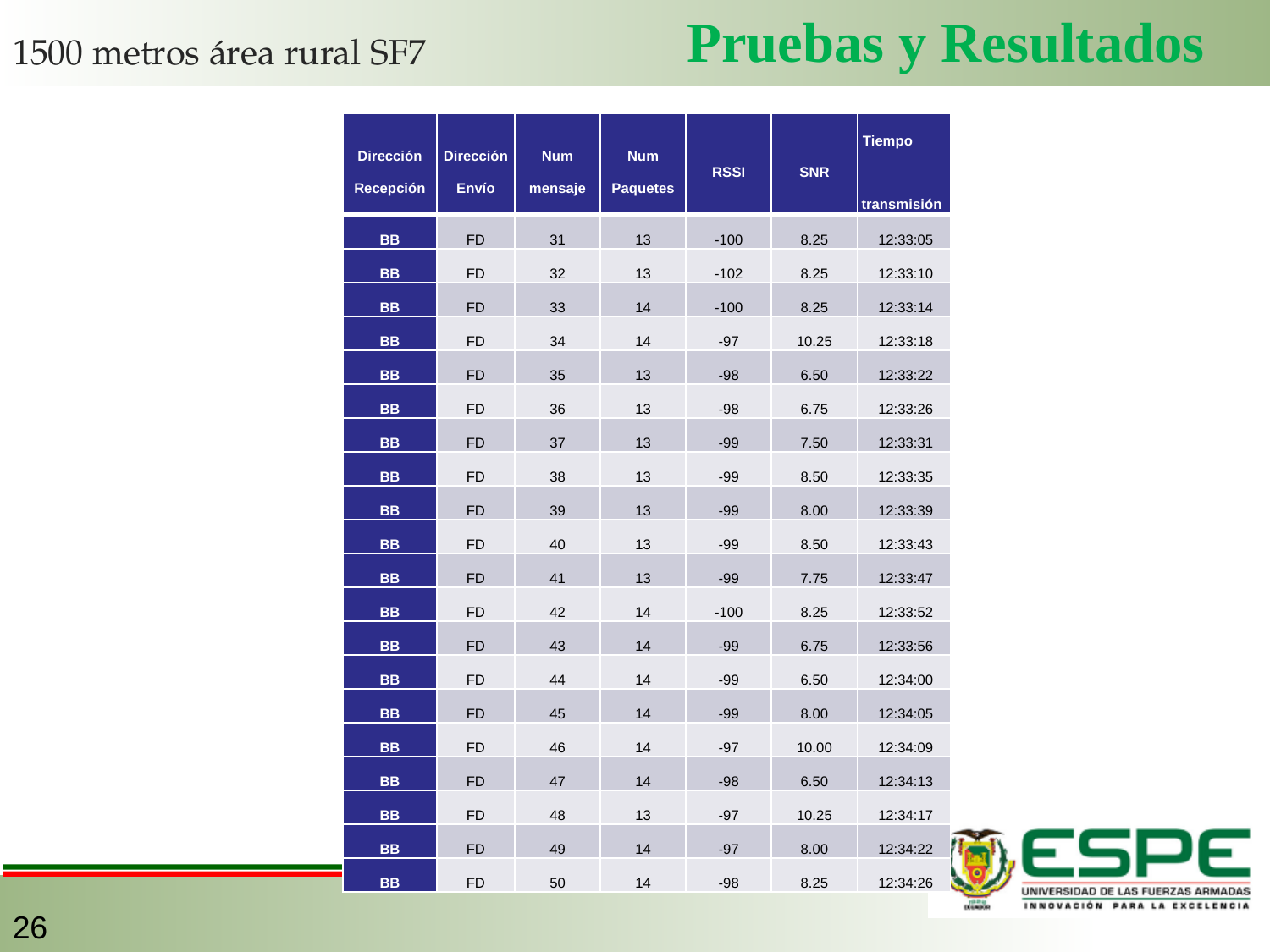

Pruebas y Resultados
1500 metros área rural SF7
| Dirección Recepción | Dirección Envío | Num mensaje | Num Paquetes | RSSI | SNR | Tiempo transmisión |
| --- | --- | --- | --- | --- | --- | --- |
| BB | FD | 31 | 13 | -100 | 8.25 | 12:33:05 |
| BB | FD | 32 | 13 | -102 | 8.25 | 12:33:10 |
| BB | FD | 33 | 14 | -100 | 8.25 | 12:33:14 |
| BB | FD | 34 | 14 | -97 | 10.25 | 12:33:18 |
| BB | FD | 35 | 13 | -98 | 6.50 | 12:33:22 |
| BB | FD | 36 | 13 | -98 | 6.75 | 12:33:26 |
| BB | FD | 37 | 13 | -99 | 7.50 | 12:33:31 |
| BB | FD | 38 | 13 | -99 | 8.50 | 12:33:35 |
| BB | FD | 39 | 13 | -99 | 8.00 | 12:33:39 |
| BB | FD | 40 | 13 | -99 | 8.50 | 12:33:43 |
| BB | FD | 41 | 13 | -99 | 7.75 | 12:33:47 |
| BB | FD | 42 | 14 | -100 | 8.25 | 12:33:52 |
| BB | FD | 43 | 14 | -99 | 6.75 | 12:33:56 |
| BB | FD | 44 | 14 | -99 | 6.50 | 12:34:00 |
| BB | FD | 45 | 14 | -99 | 8.00 | 12:34:05 |
| BB | FD | 46 | 14 | -97 | 10.00 | 12:34:09 |
| BB | FD | 47 | 14 | -98 | 6.50 | 12:34:13 |
| BB | FD | 48 | 13 | -97 | 10.25 | 12:34:17 |
| BB | FD | 49 | 14 | -97 | 8.00 | 12:34:22 |
| BB | FD | 50 | 14 | -98 | 8.25 | 12:34:26 |
26